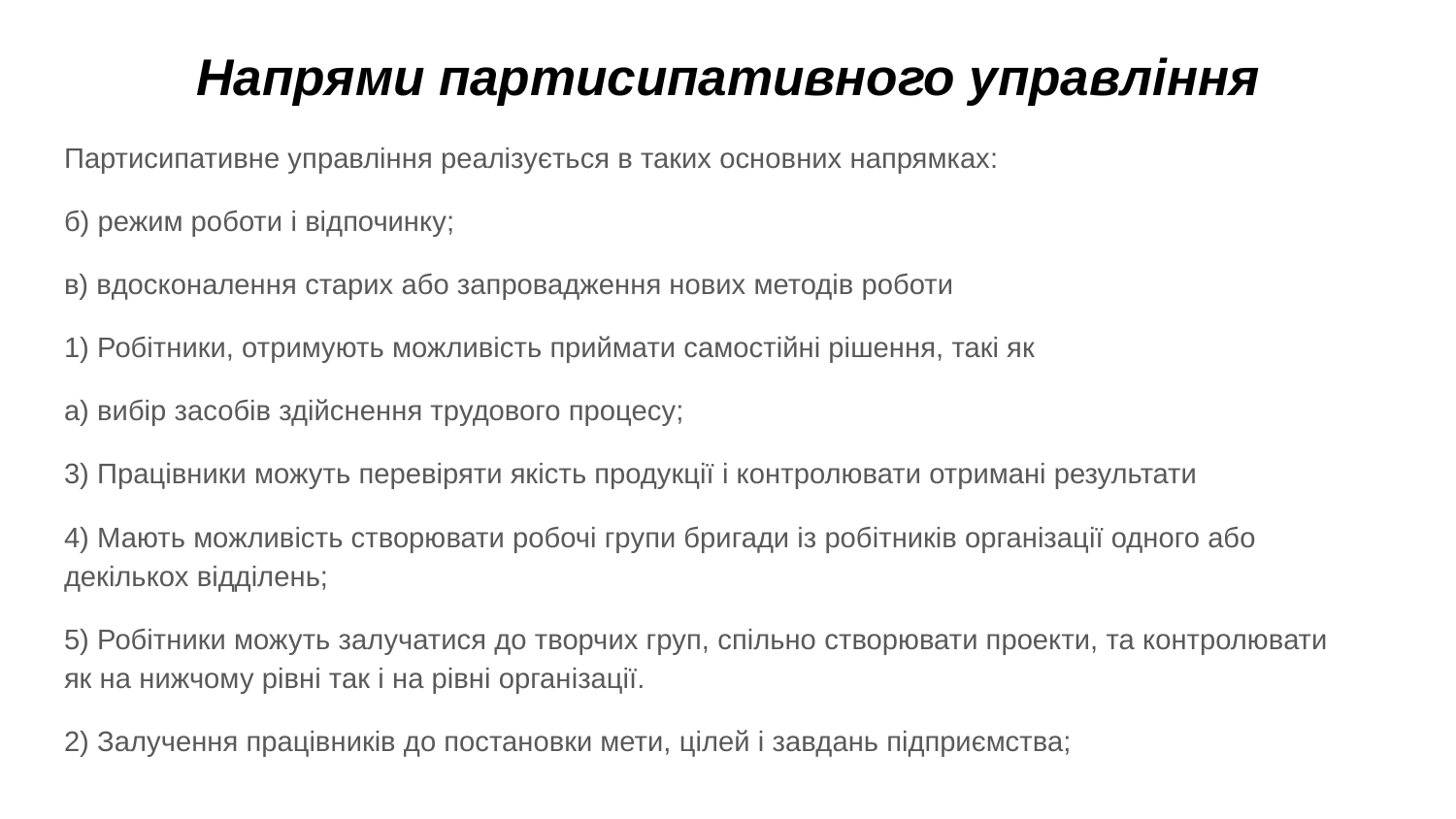

# Напрями партисипативного управління
Партисипативне управління реалізується в таких основних напрямках:
б) режим роботи і відпочинку;
в) вдосконалення старих або запровадження нових методів роботи
1) Робітники, отримують можливість приймати самостійні рішення, такі як
а) вибір засобів здійснення трудового процесу;
3) Працівники можуть перевіряти якість продукції і контролювати отримані результати
4) Мають можливість створювати робочі групи бригади із робітників організації одного або декількох відділень;
5) Робітники можуть залучатися до творчих груп, спільно створювати проекти, та контролювати як на нижчому рівні так і на рівні організації.
2) Залучення працівників до постановки мети, цілей і завдань підприємства;